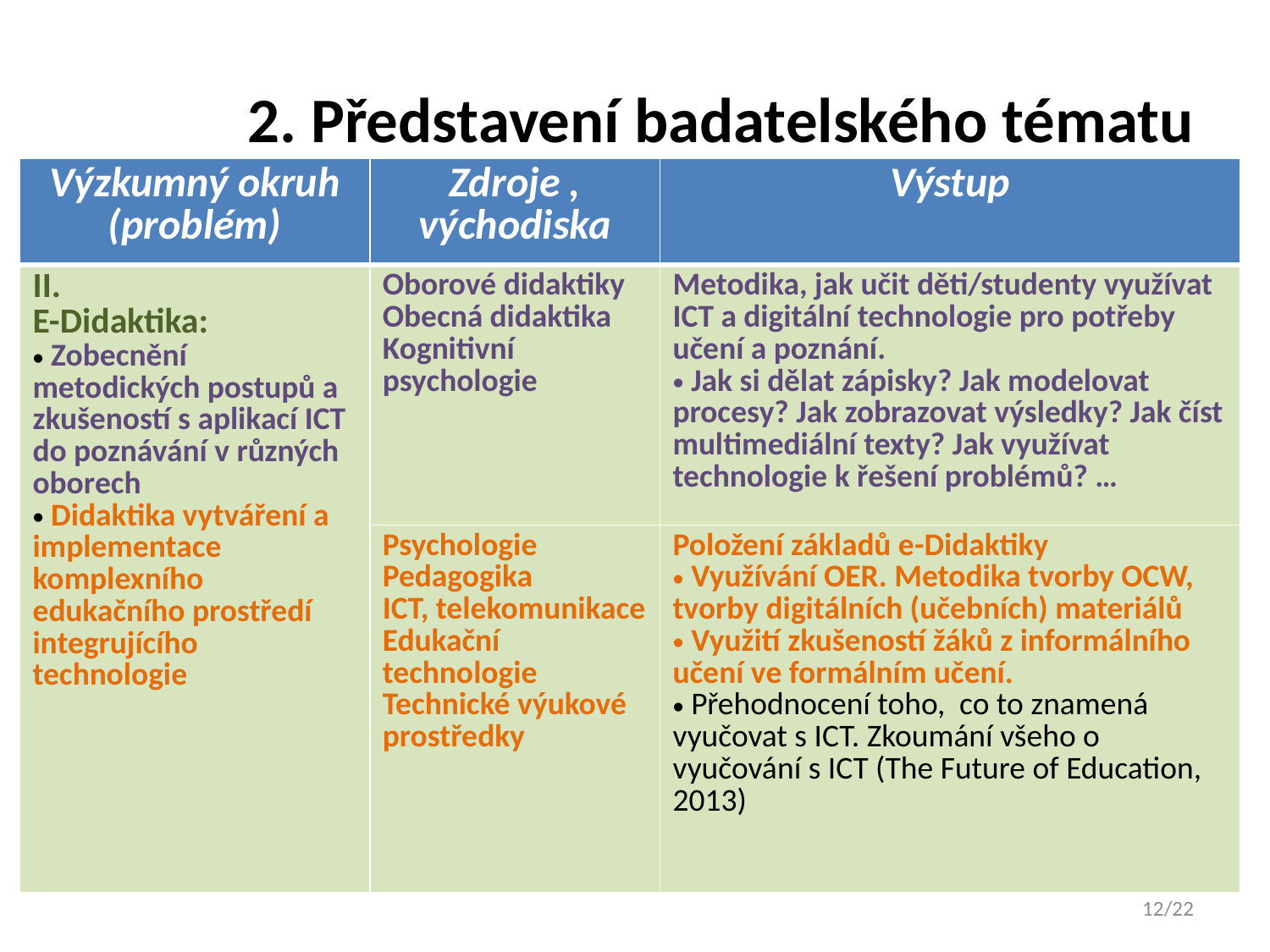

# 2. Představení badatelského tématu
| Výzkumný okruh (problém) | Zdroje , východiska | Výstup |
| --- | --- | --- |
| II. E-Didaktika: Zobecnění metodických postupů a zkušeností s aplikací ICT do poznávání v různých oborech Didaktika vytváření a implementace komplexního edukačního prostředí integrujícího technologie | Oborové didaktiky Obecná didaktika Kognitivní psychologie | Metodika, jak učit děti/studenty využívat ICT a digitální technologie pro potřeby učení a poznání. Jak si dělat zápisky? Jak modelovat procesy? Jak zobrazovat výsledky? Jak číst multimediální texty? Jak využívat technologie k řešení problémů? … |
|  | Psychologie Pedagogika ICT, telekomunikace Edukační technologie Technické výukové prostředky | Položení základů e-Didaktiky Využívání OER. Metodika tvorby OCW, tvorby digitálních (učebních) materiálů Využití zkušeností žáků z informálního učení ve formálním učení. Přehodnocení toho, co to znamená vyučovat s ICT. Zkoumání všeho o vyučování s ICT (The Future of Education, 2013) |
12/22